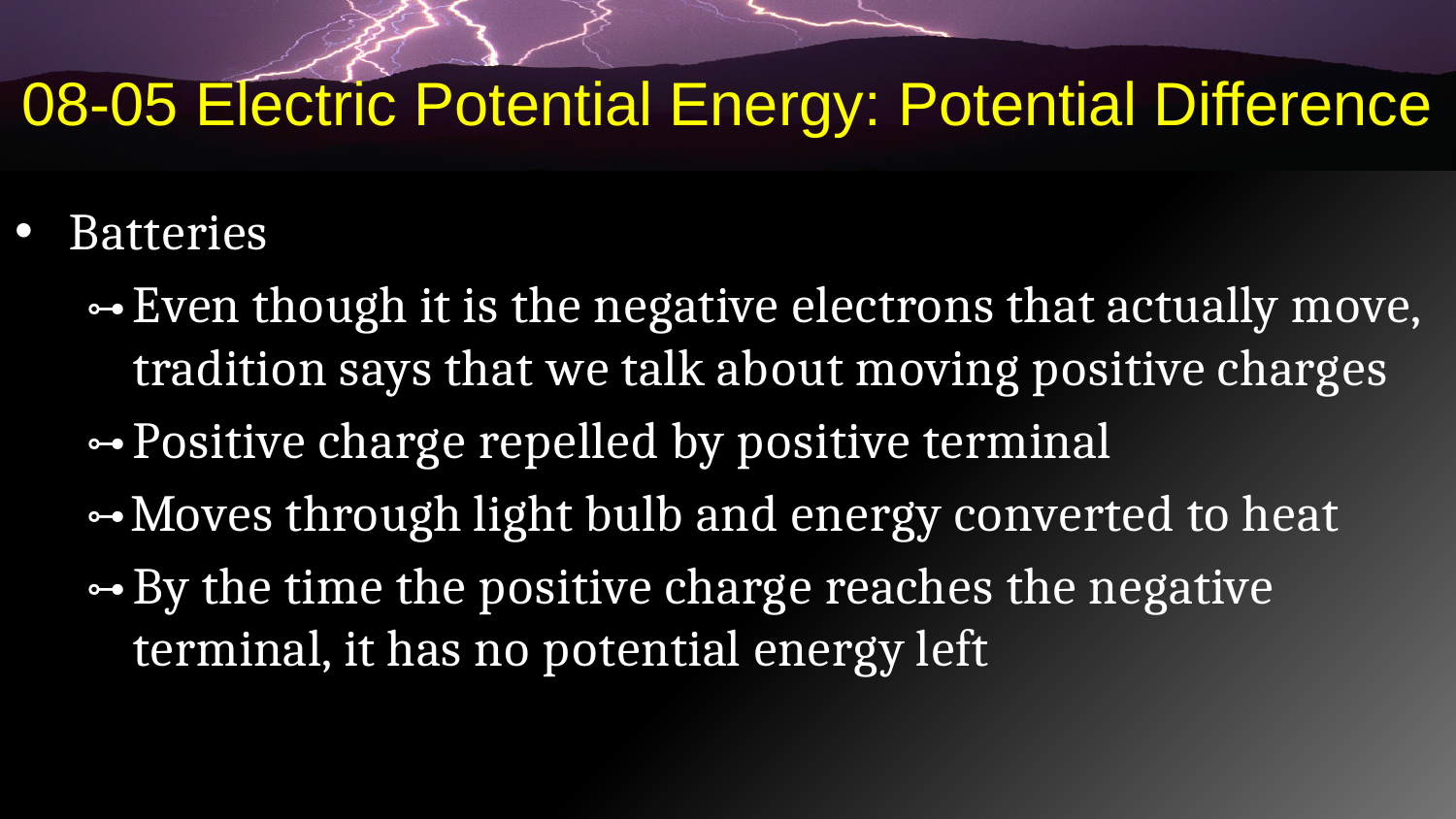

# 08-05 Electric Potential Energy: Potential Difference
Batteries
Even though it is the negative electrons that actually move, tradition says that we talk about moving positive charges
Positive charge repelled by positive terminal
Moves through light bulb and energy converted to heat
By the time the positive charge reaches the negative terminal, it has no potential energy left